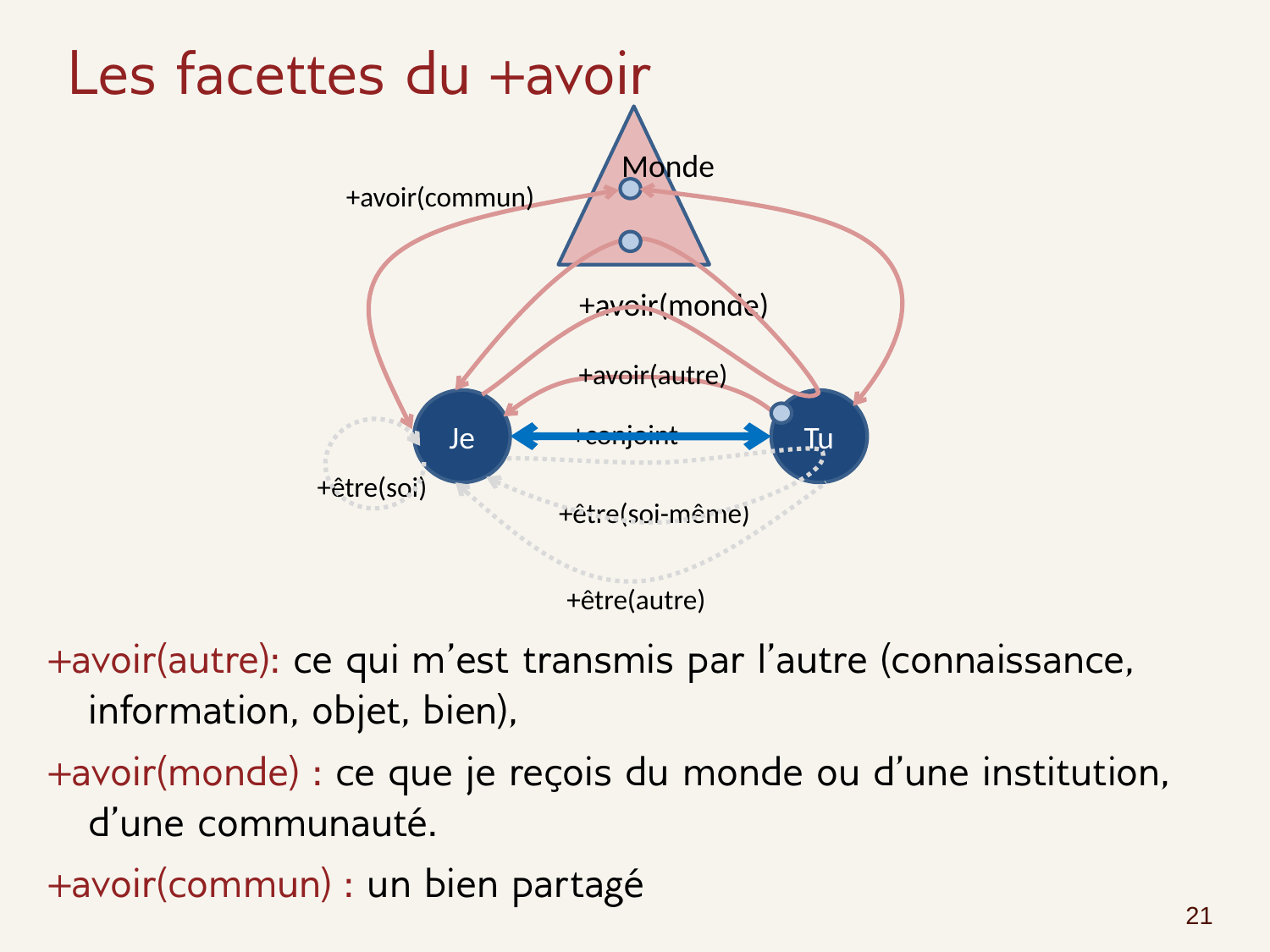

# Les facettes du +avoir

Monde

+avoir(commun)

+avoir(monde)
+avoir(autre)

Je
Tu
+conjoint

+être(soi)

+être(soi-même)
+être(autre)

+avoir(autre): ce qui m’est transmis par l’autre (connaissance, information, objet, bien),
+avoir(monde) : ce que je reçois du monde ou d’une institution, d’une communauté.
+avoir(commun) : un bien partagé

21